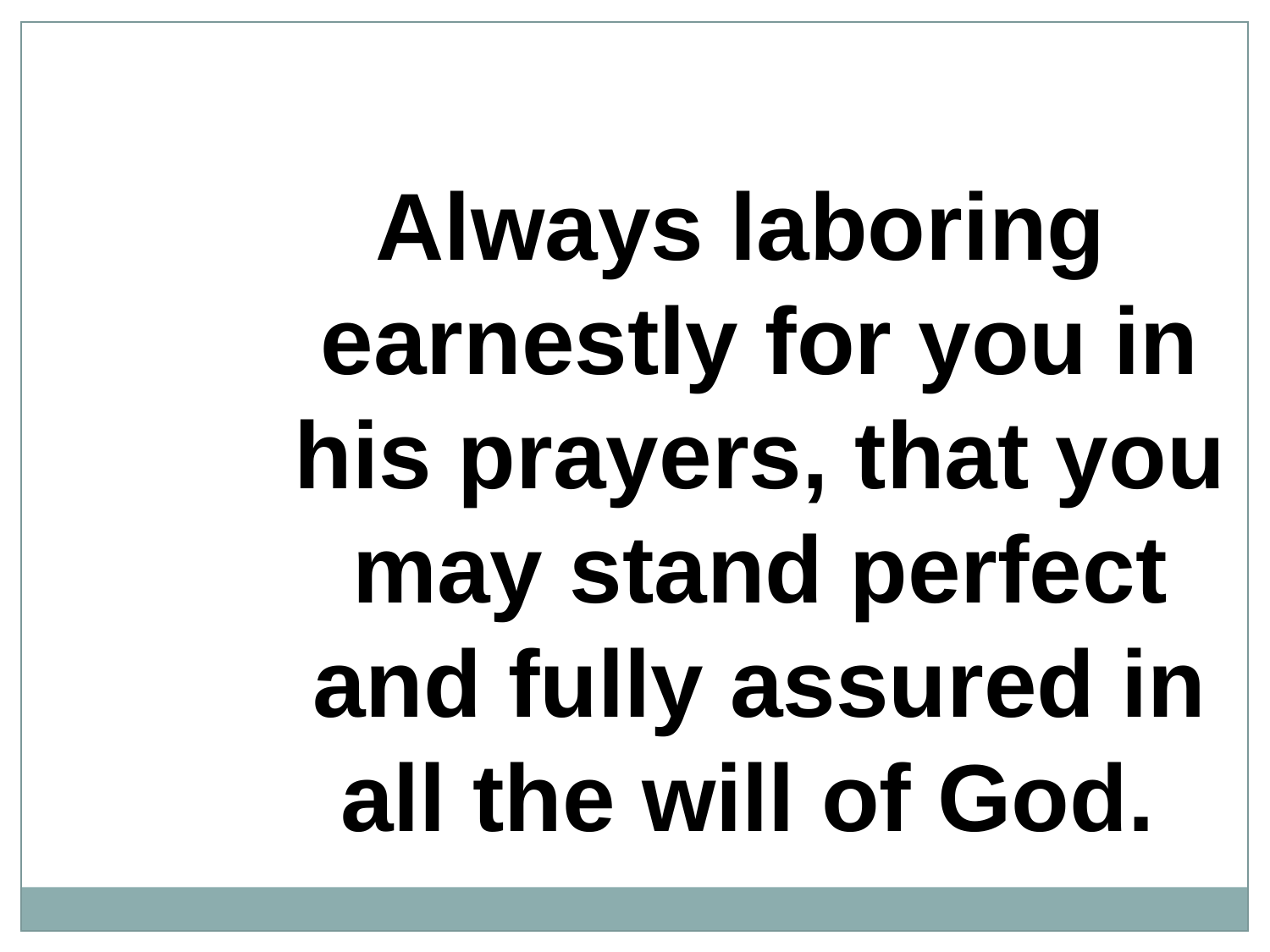

Always laboring earnestly for you in his prayers, that you may stand perfect and fully assured in all the will of God.